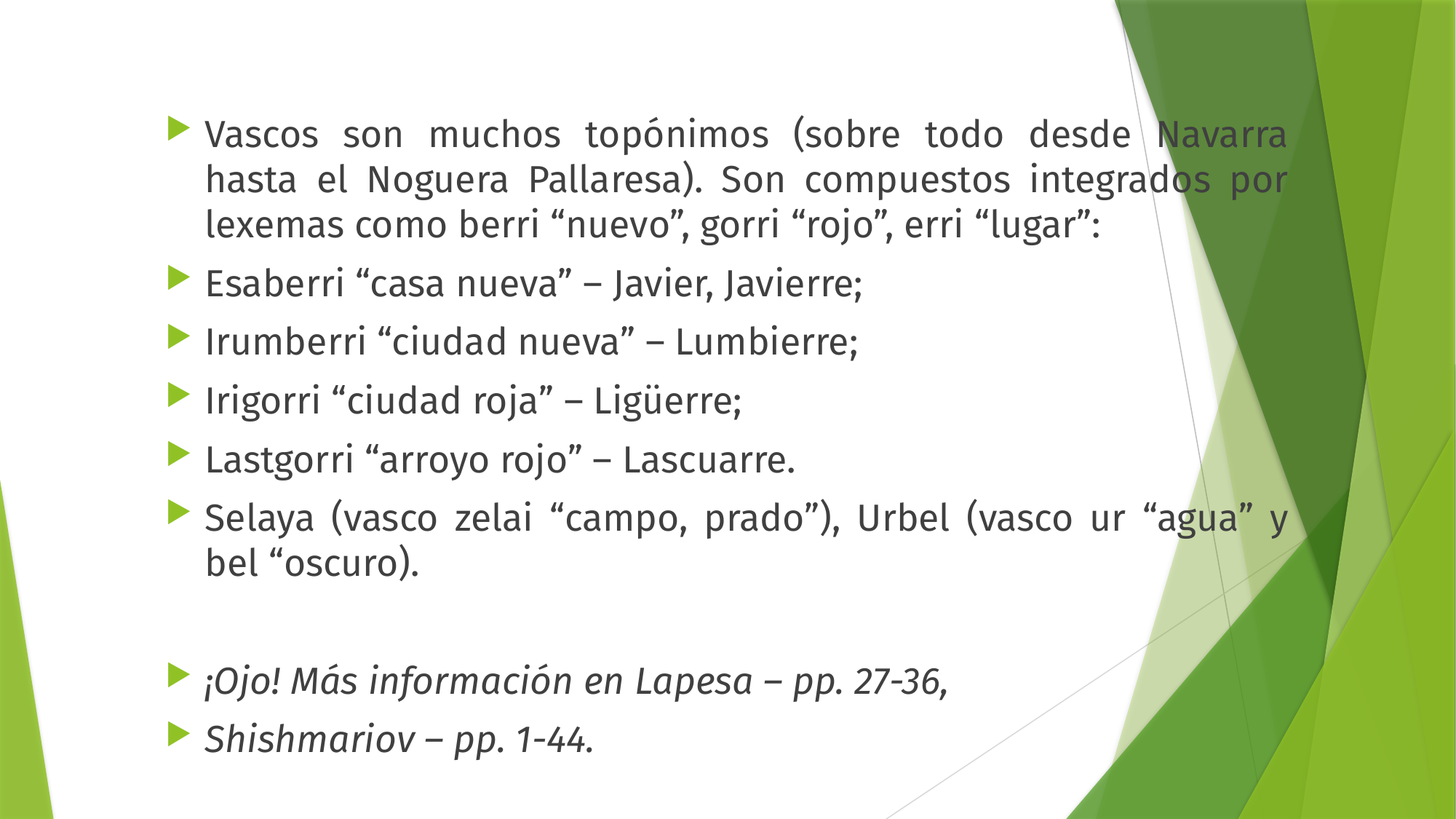

Vascos son muchos topónimos (sobre todo desde Navarra hasta el Noguera Pallaresa). Son compuestos integrados por lexemas como berri “nuevo”, gorri “rojo”, erri “lugar”:
Esaberri “casa nueva” – Javier, Javierre;
Irumberri “ciudad nueva” – Lumbierre;
Irigorri “ciudad roja” – Ligüerre;
Lastgorri “arroyo rojo” – Lascuarre.
Selaya (vasco zelai “campo, prado”), Urbel (vasco ur “agua” y bel “oscuro).

¡Ojo! Más información en Lapesa – pp. 27-36,
Shishmariov – pp. 1-44.